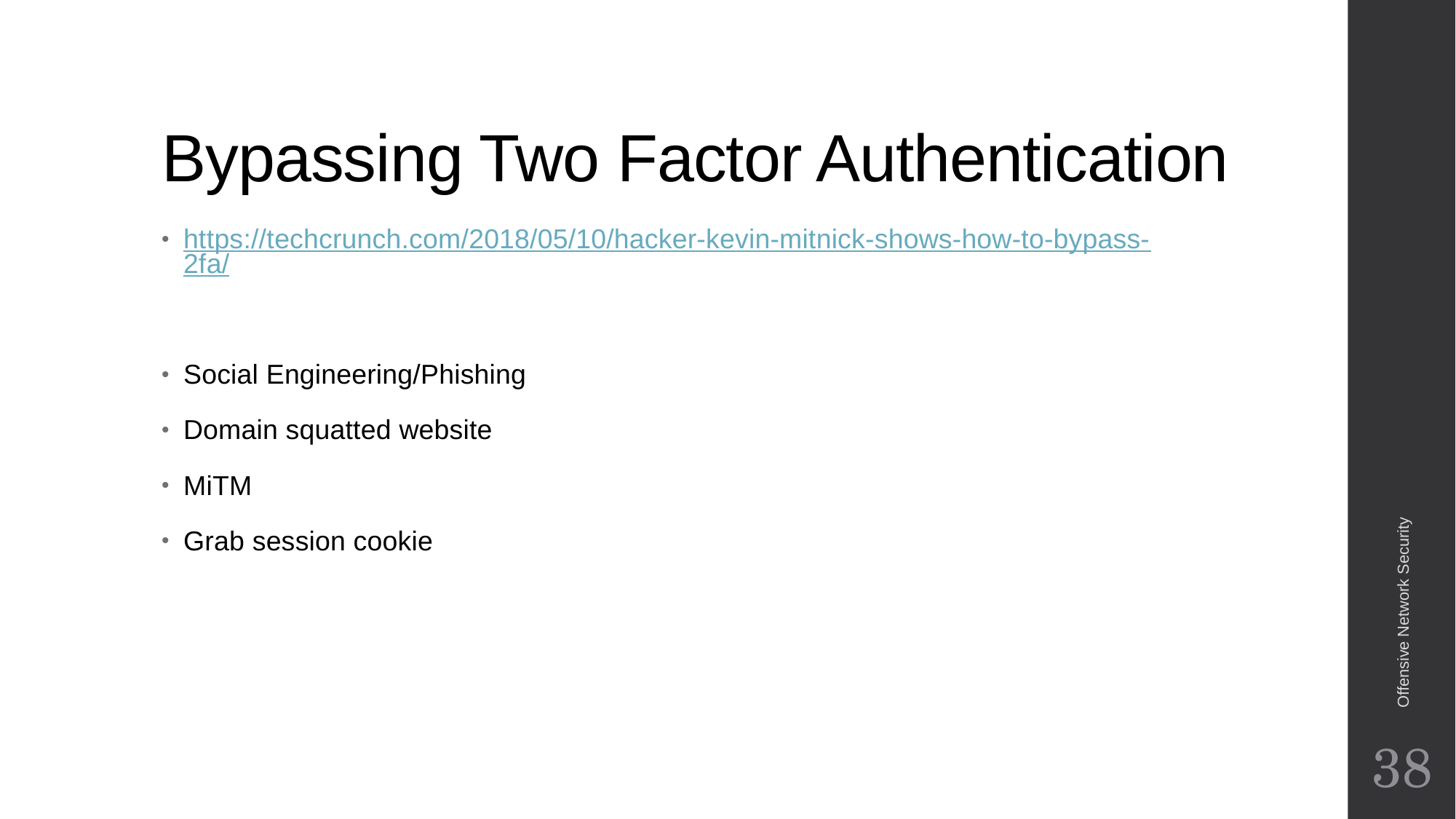

# Bypassing Two Factor Authentication
https://techcrunch.com/2018/05/10/hacker-kevin-mitnick-shows-how-to-bypass-2fa/

Social Engineering/Phishing
Domain squatted website
MiTM
Grab session cookie
Offensive Network Security
38